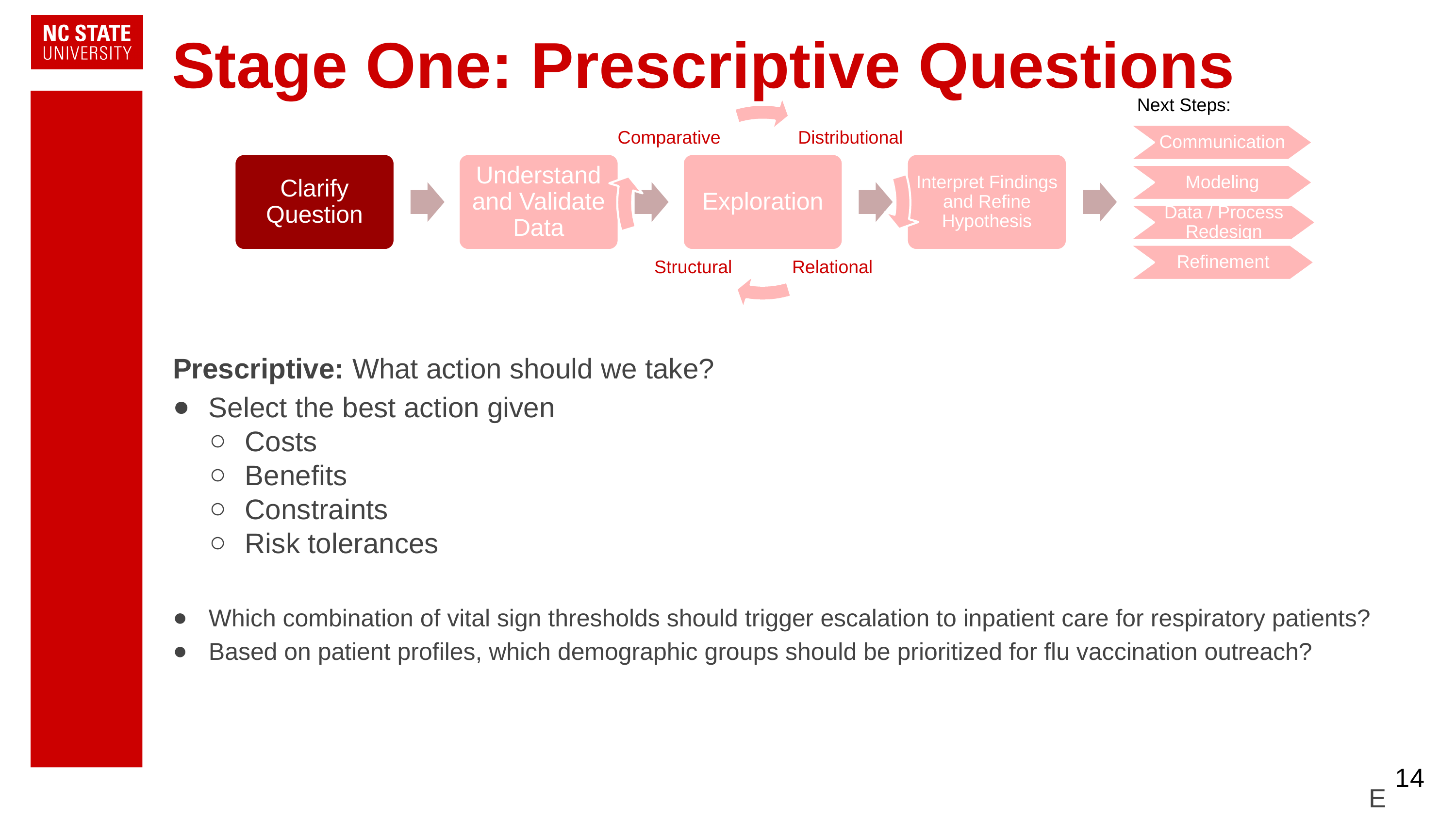

# Stage One: Prescriptive Questions
Next Steps:

Comparative
Distributional

Communication
Clarify Question
Understand and Validate Data
Exploration
Interpret Findings and Refine Hypothesis
Determine Next Steps
Modeling

Data / Process Redesign
Structural
Relational
Refinement
Prescriptive: What action should we take?
Select the best action given
Costs
Benefits
Constraints
Risk tolerances

Which combination of vital sign thresholds should trigger escalation to inpatient care for respiratory patients?
Based on patient profiles, which demographic groups should be prioritized for flu vaccination outreach?
14
E